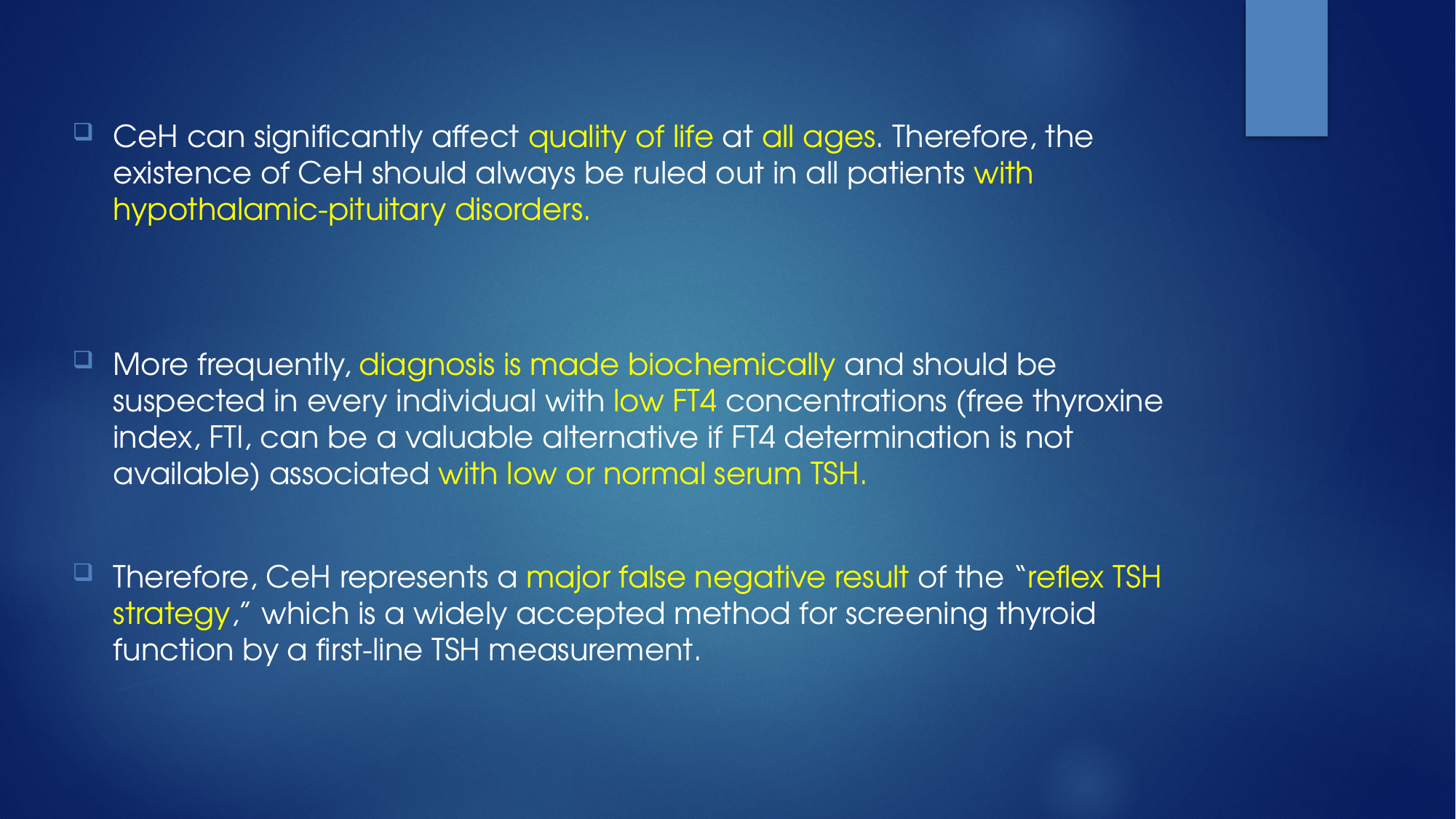

CeH can significantly affect quality of life at all ages. Therefore, the existence of CeH should always be ruled out in all patients with hypothalamic-pituitary disorders.

More frequently, diagnosis is made biochemically and should be suspected in every individual with low FT4 concentrations (free thyroxine index, FTI, can be a valuable alternative if FT4 determination is not available) associated with low or normal serum TSH.

Therefore, CeH represents a major false negative result of the “reflex TSH strategy,” which is a widely accepted method for screening thyroid function by a first-line TSH measurement.